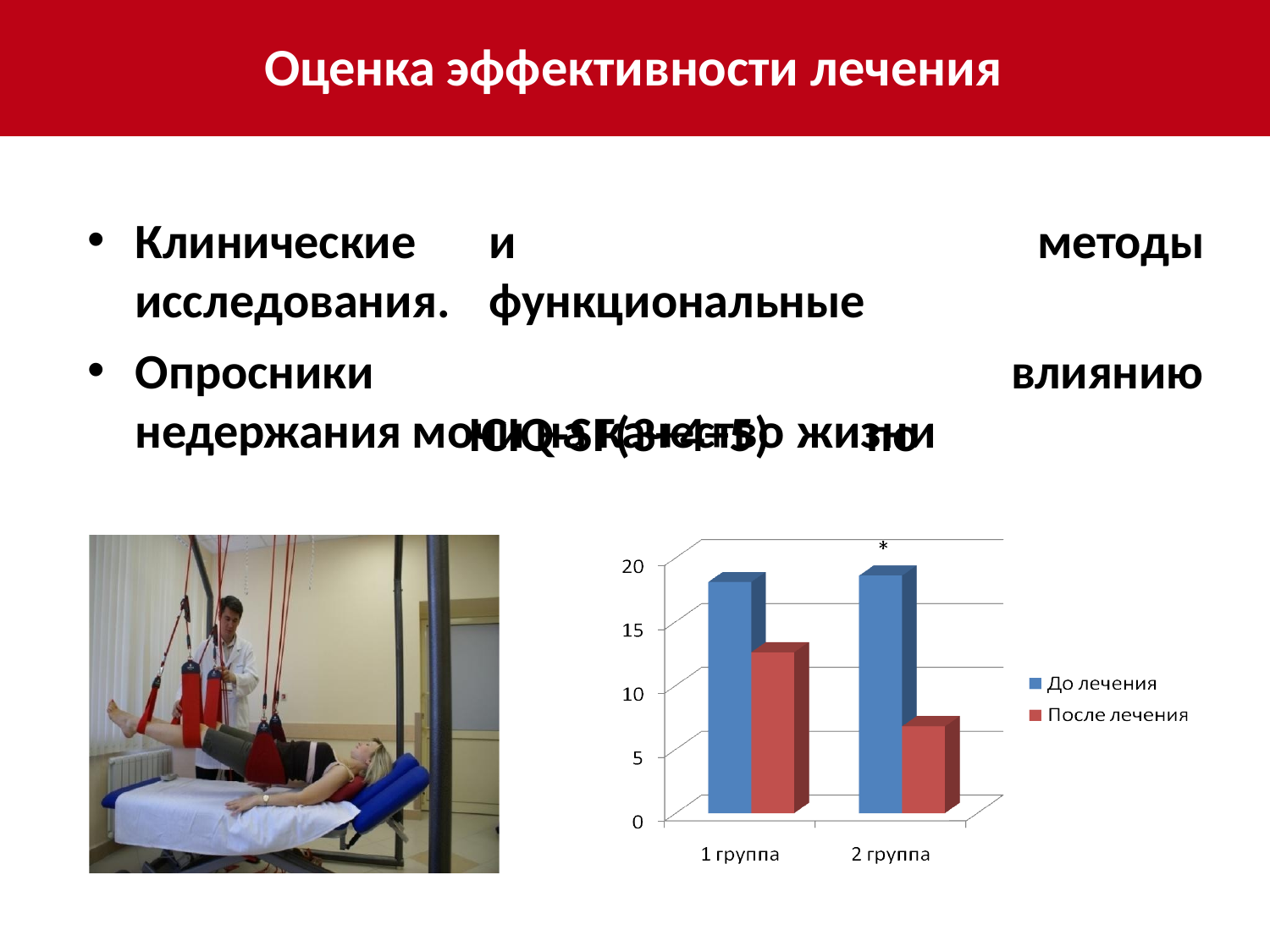

# Оценка эффективности лечения
Клинические  исследования.
Опросники
и	функциональные

ICIQ-SF(3+4+5)	по
методы
влиянию
недержания мочи на качество жизни